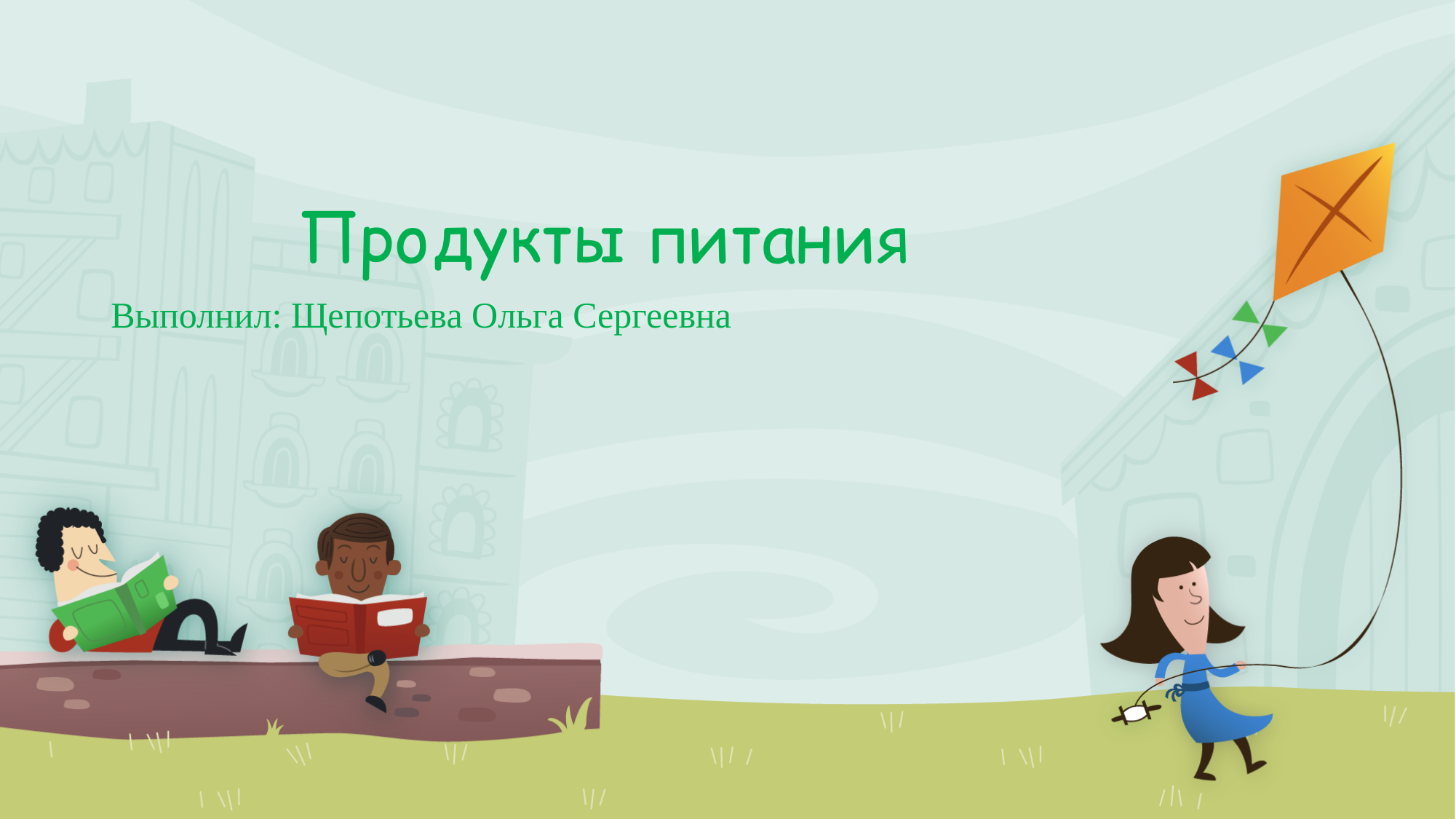

# Продукты питания
Выполнил: Щепотьева Ольга Сергеевна